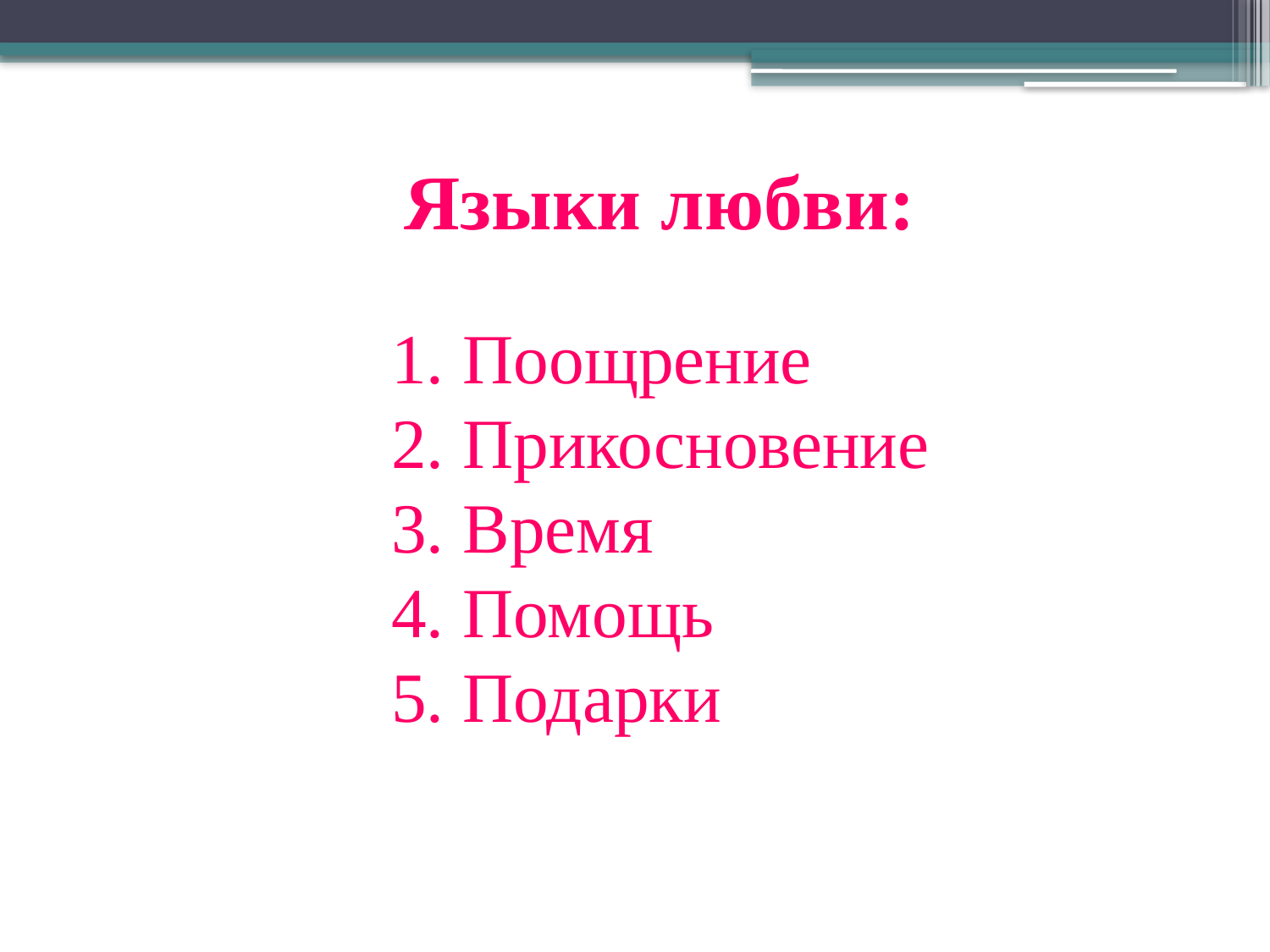

Языки любви:

Поощрение
Прикосновение
Время
Помощь
Подарки